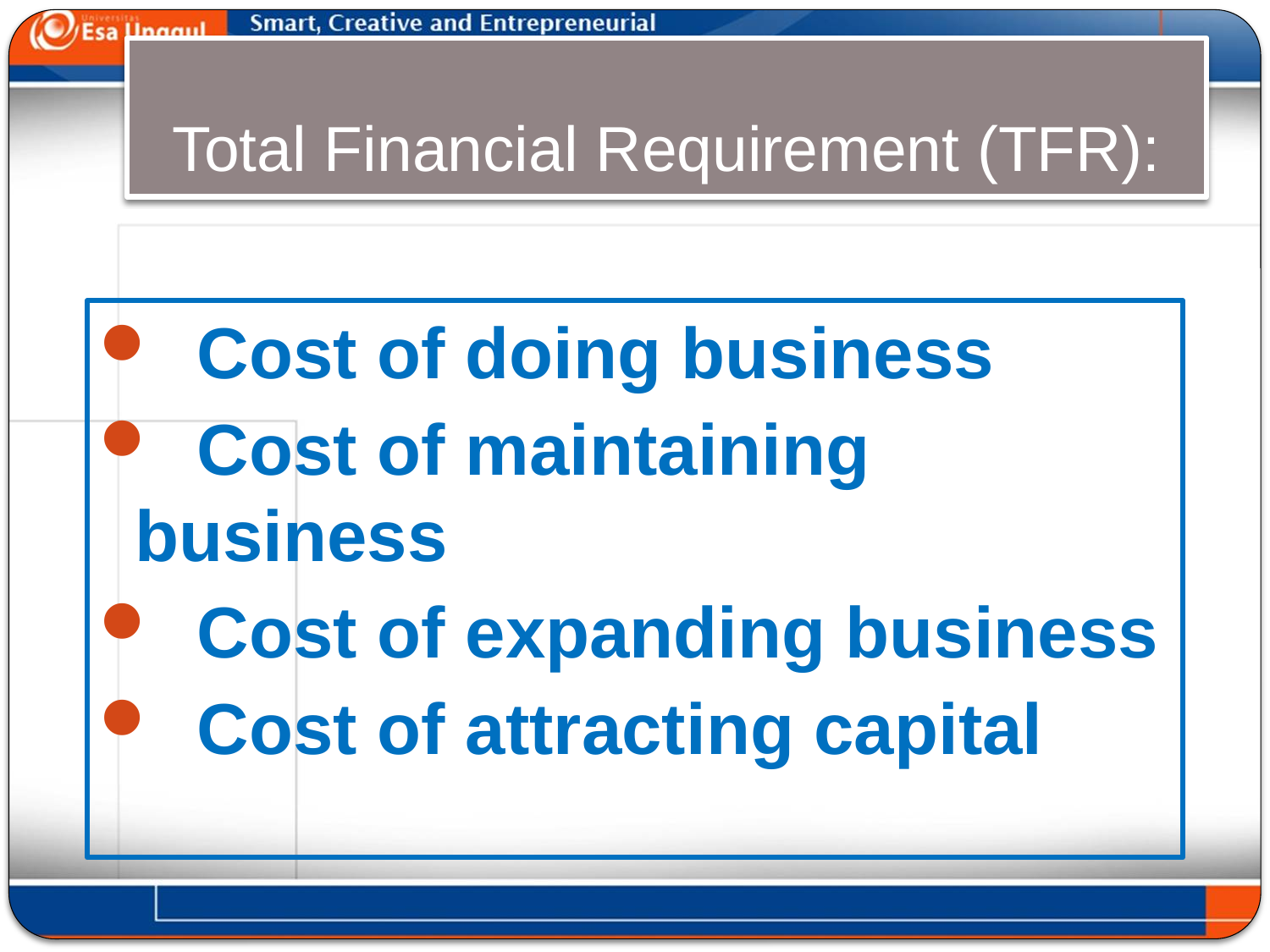

# Total Financial Requirement (TFR):
  Cost of doing business
  Cost of maintaining business
  Cost of expanding business
  Cost of attracting capital